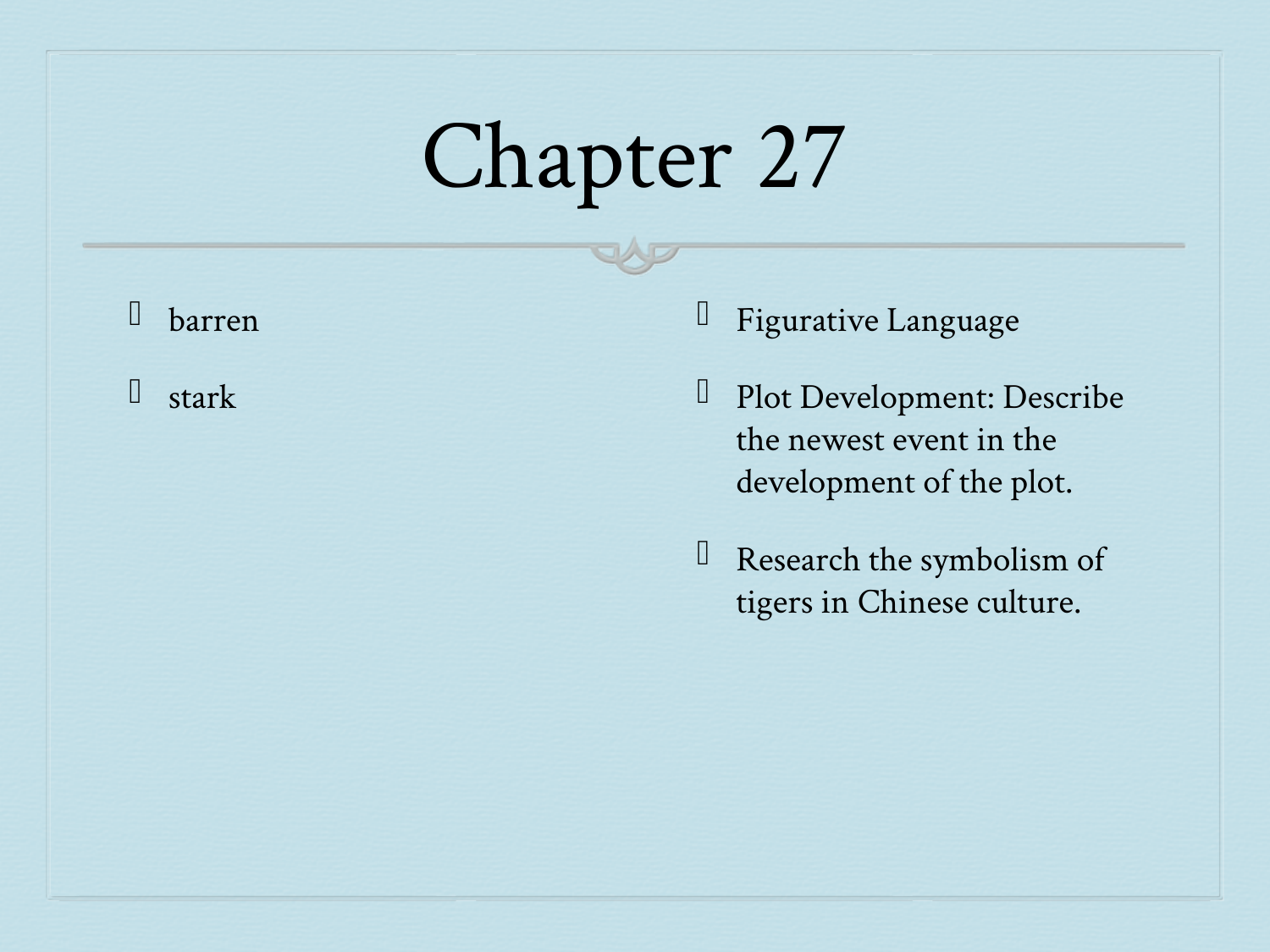

# Chapter 27
barren
stark
Figurative Language
Plot Development: Describe the newest event in the development of the plot.
Research the symbolism of tigers in Chinese culture.